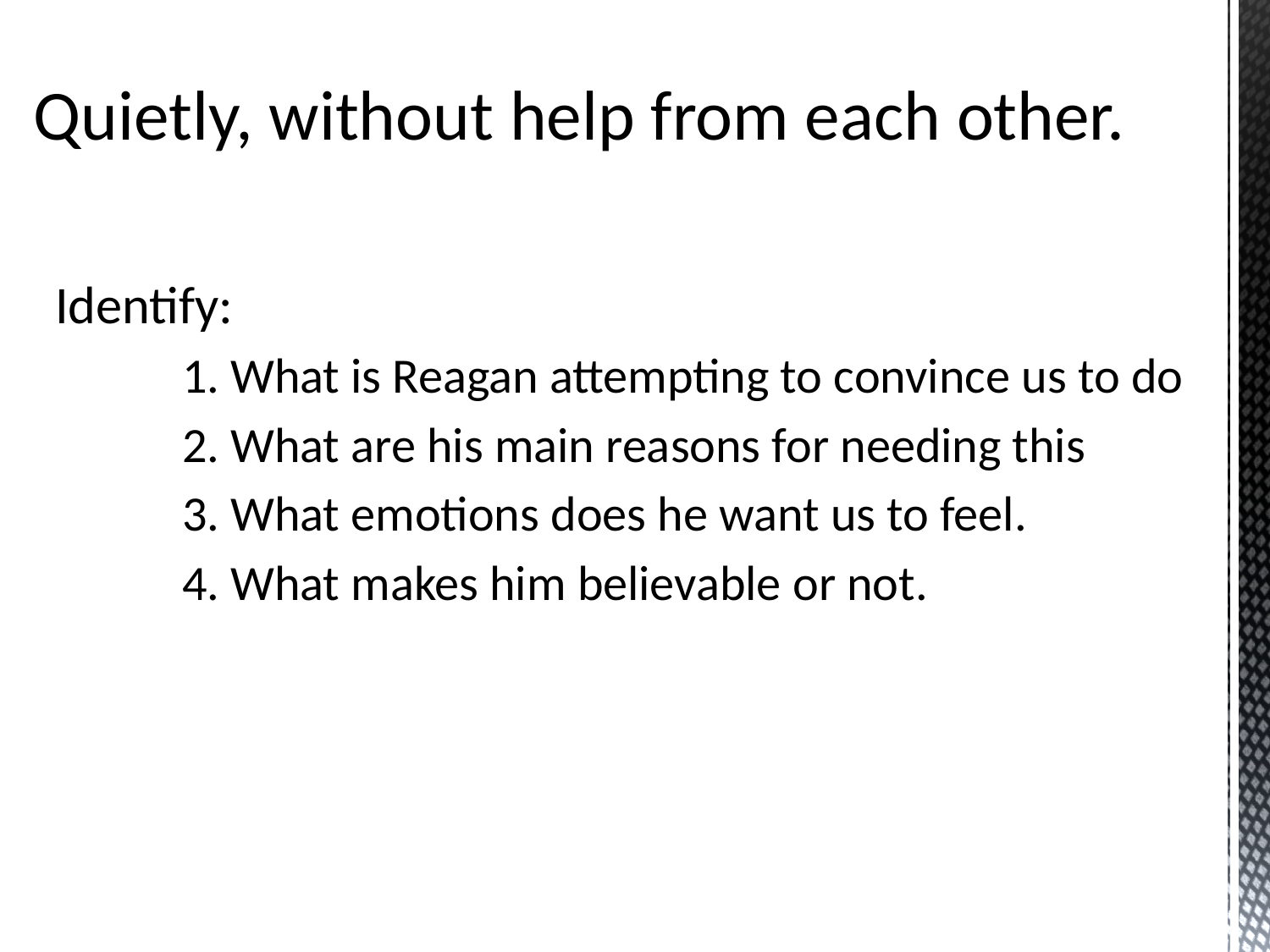

# Quietly, without help from each other.
Identify:
	1. What is Reagan attempting to convince us to do
	2. What are his main reasons for needing this
	3. What emotions does he want us to feel.
	4. What makes him believable or not.